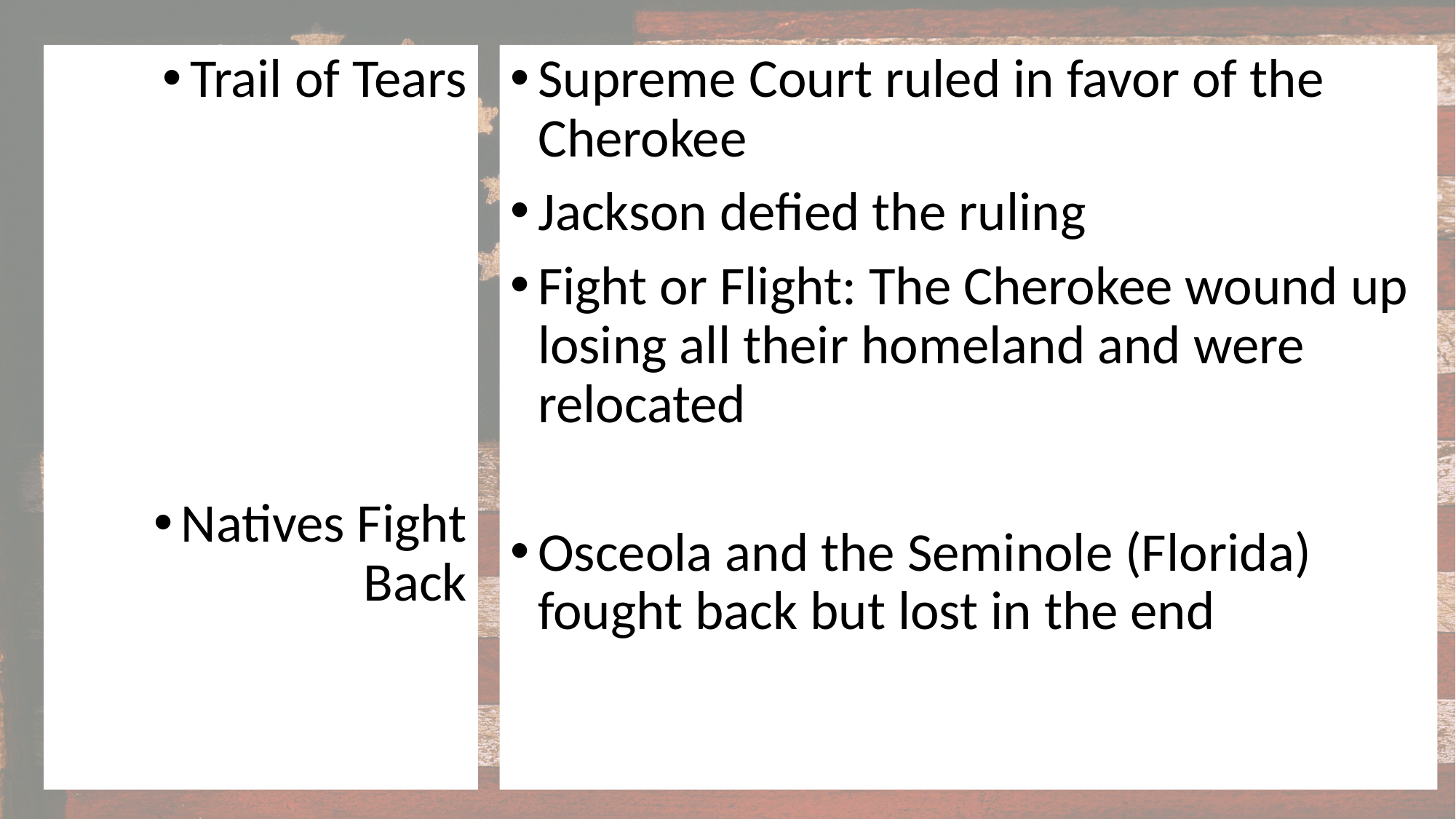

Trail of Tears

Natives Fight Back

Supreme Court ruled in favor of the Cherokee
Jackson defied the ruling
Fight or Flight: The Cherokee wound up losing all their homeland and were relocated

Osceola and the Seminole (Florida) fought back but lost in the end